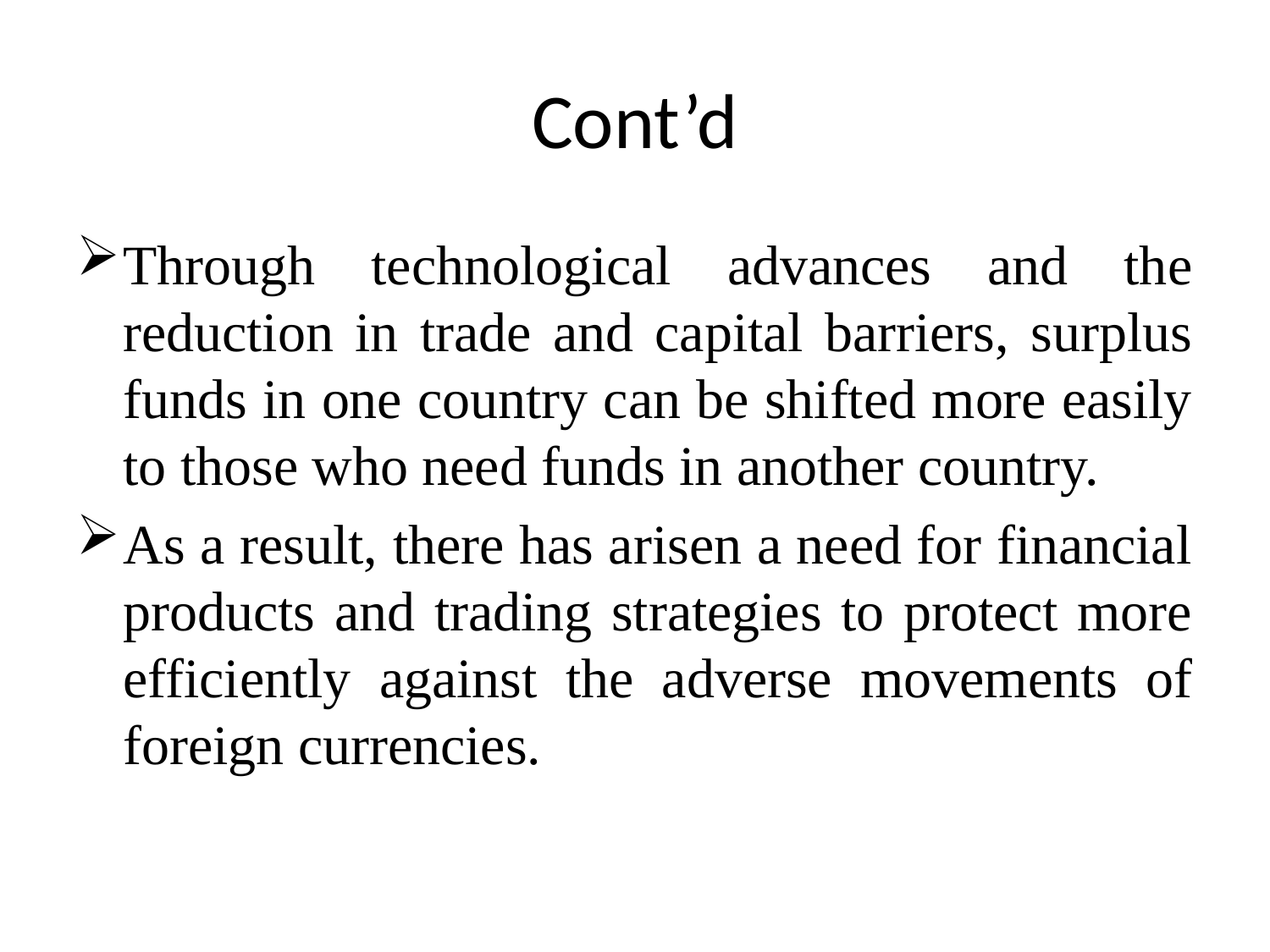

# Cont’d
Through technological advances and the reduction in trade and capital barriers, surplus funds in one country can be shifted more easily to those who need funds in another country.
As a result, there has arisen a need for financial products and trading strategies to protect more efficiently against the adverse movements of foreign currencies.